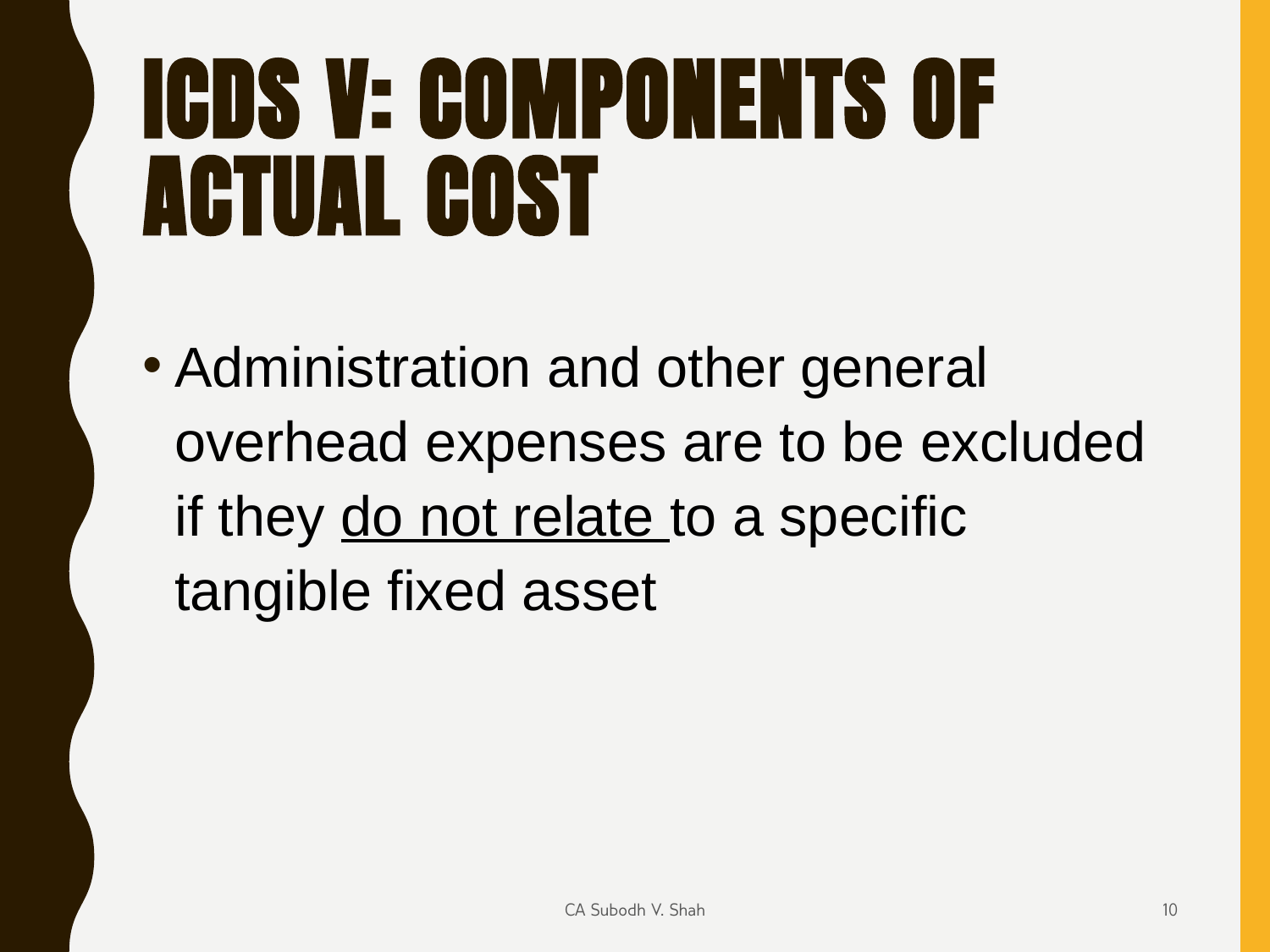

# ICDS V: COMPONENTS OF ACTUAL COST
Administration and other general overhead expenses are to be excluded if they do not relate to a specific tangible fixed asset
CA Subodh V. Shah
10